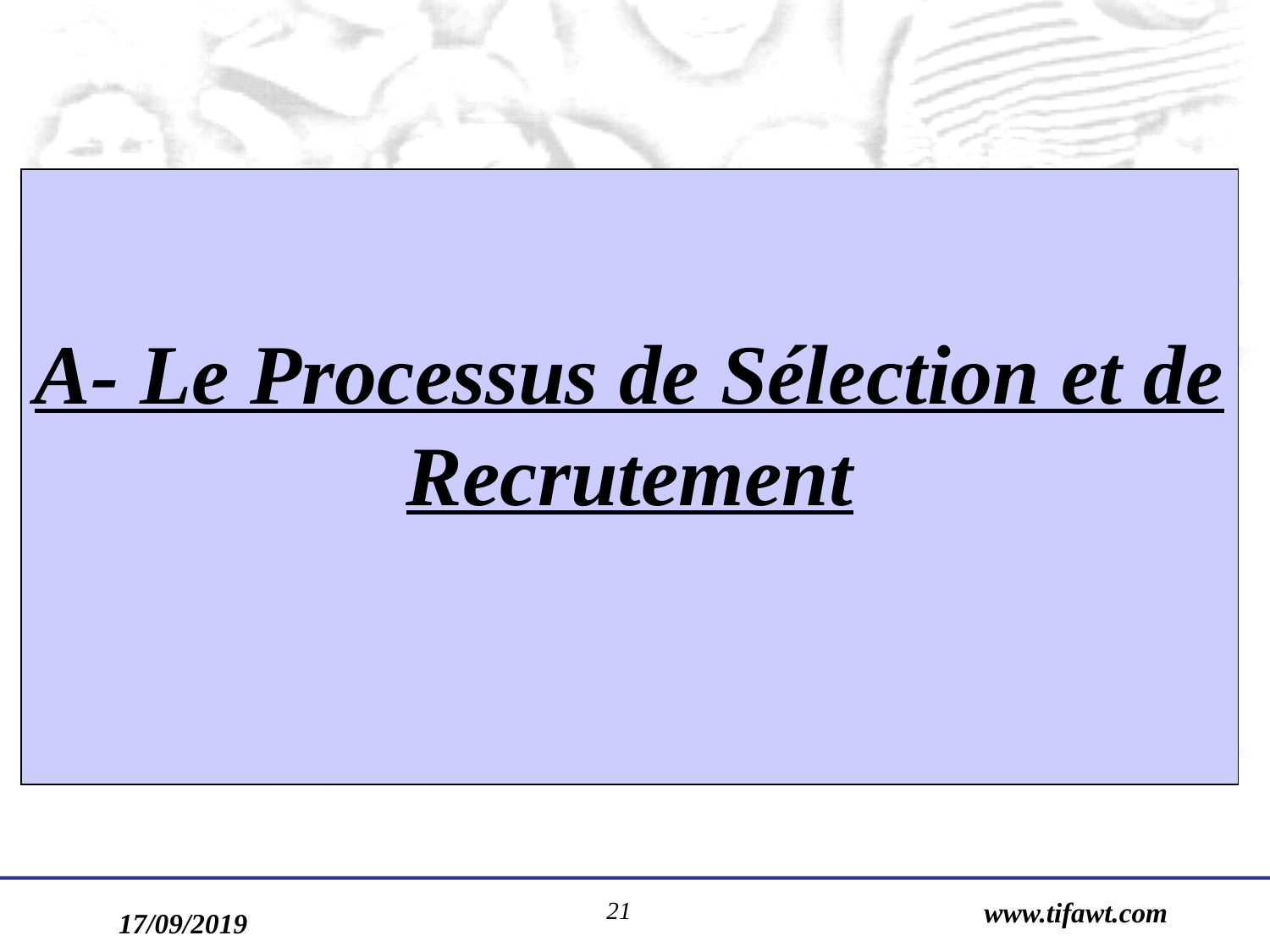

A- Le Processus de Sélection et de Recrutement

21
www.tifawt.com
17/09/2019